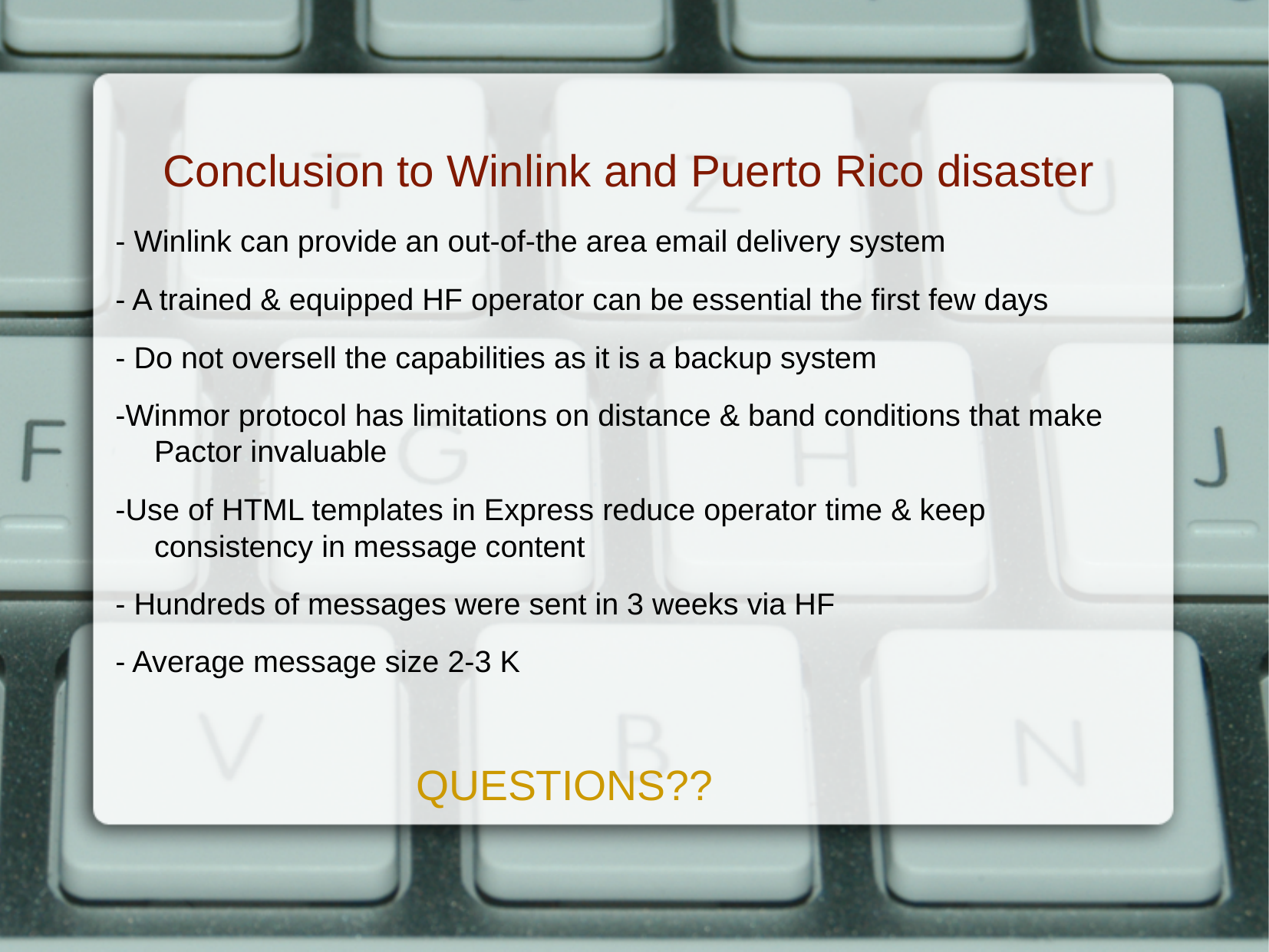

Conclusion to Winlink and Puerto Rico disaster
- Winlink can provide an out-of-the area email delivery system
- A trained & equipped HF operator can be essential the first few days
- Do not oversell the capabilities as it is a backup system
-Winmor protocol has limitations on distance & band conditions that make Pactor invaluable
-Use of HTML templates in Express reduce operator time & keep consistency in message content
- Hundreds of messages were sent in 3 weeks via HF
- Average message size 2-3 K

                                  QUESTIONS??